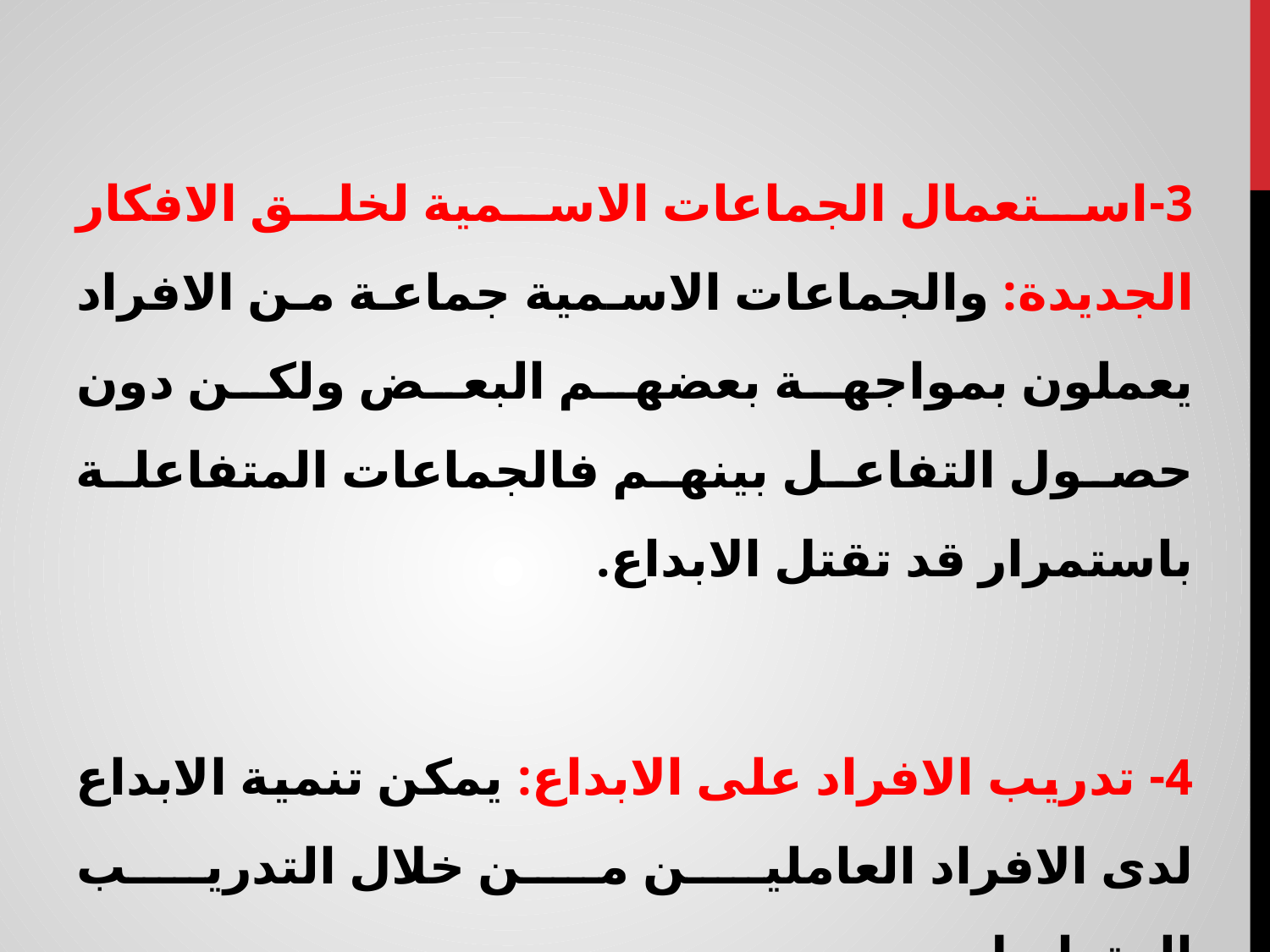

3-استعمال الجماعات الاسمية لخلق الافكار الجديدة: والجماعات الاسمية جماعة من الافراد يعملون بمواجهة بعضهم البعض ولكن دون حصول التفاعل بينهم فالجماعات المتفاعلة باستمرار قد تقتل الابداع.

4- تدريب الافراد على الابداع: يمكن تنمية الابداع لدى الافراد العاملين من خلال التدريب المتواصل.